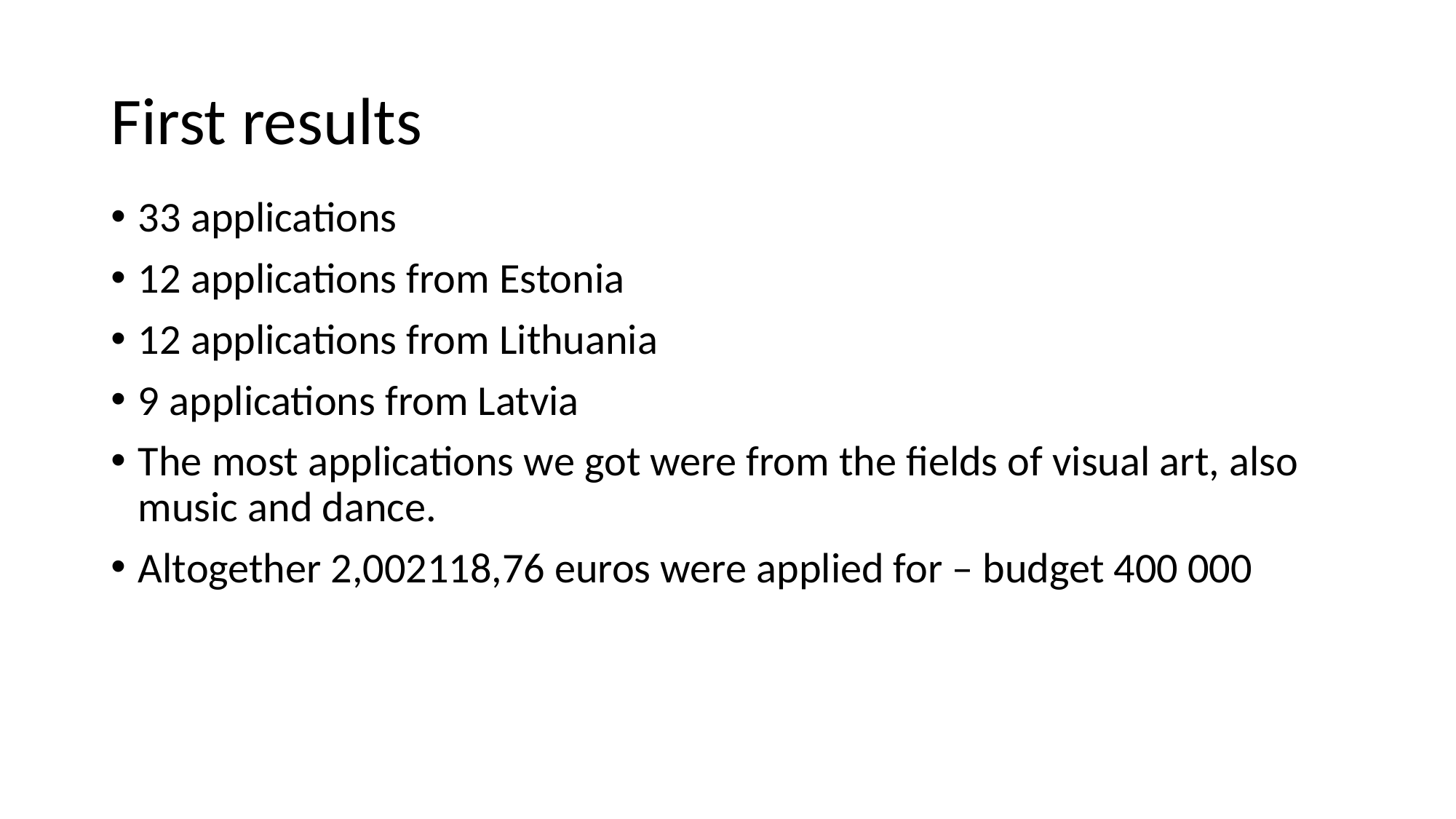

# First results
33 applications
12 applications from Estonia
12 applications from Lithuania
9 applications from Latvia
The most applications we got were from the fields of visual art, also music and dance.
Altogether 2,002118,76 euros were applied for – budget 400 000